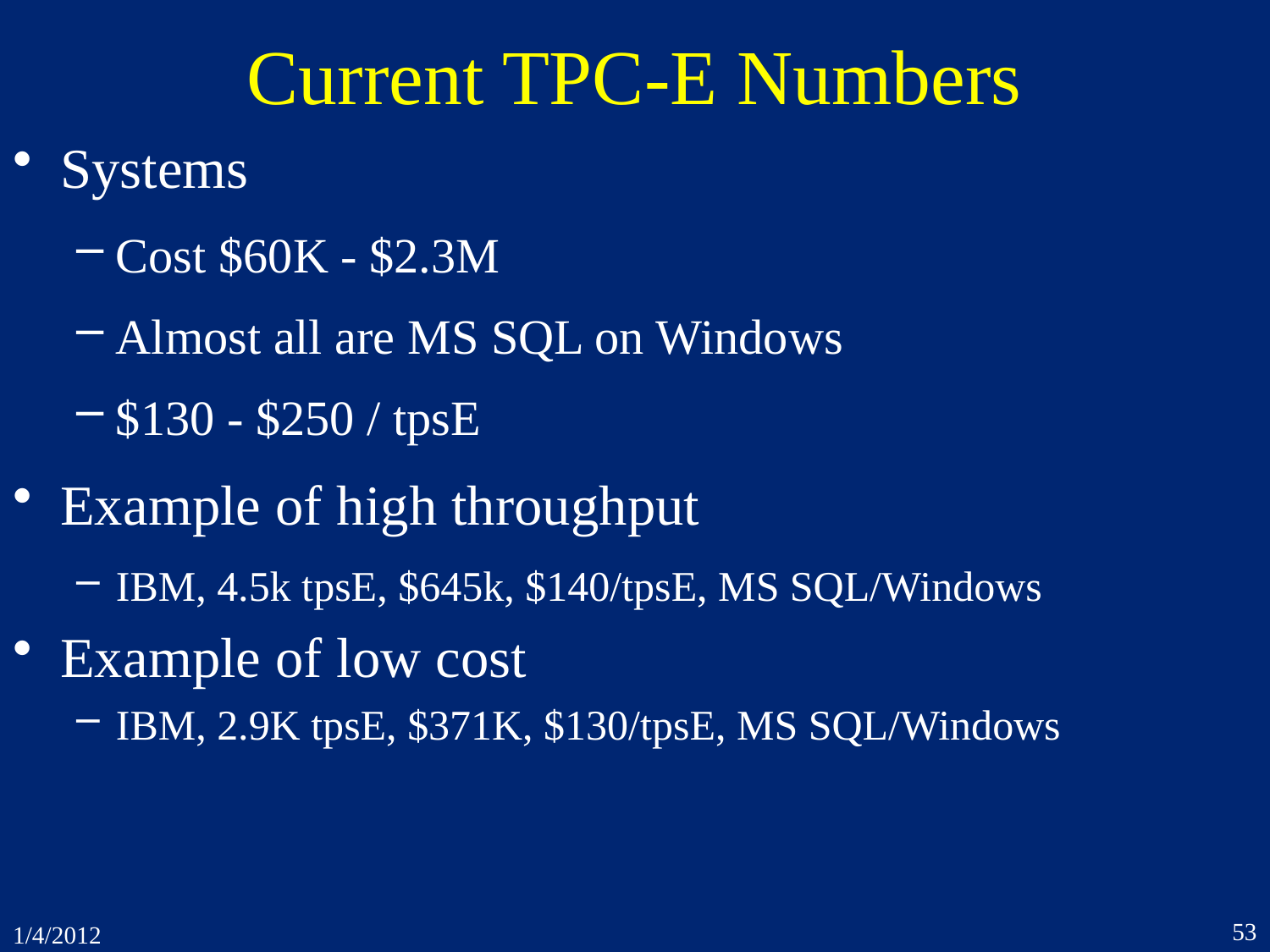

# Current TPC-E Numbers
Systems
Cost $60K - $2.3M
Almost all are MS SQL on Windows
$130 - $250 / tpsE
Example of high throughput
IBM, 4.5k tpsE, $645k, $140/tpsE, MS SQL/Windows
Example of low cost
IBM, 2.9K tpsE, $371K, $130/tpsE, MS SQL/Windows
53
1/4/2012